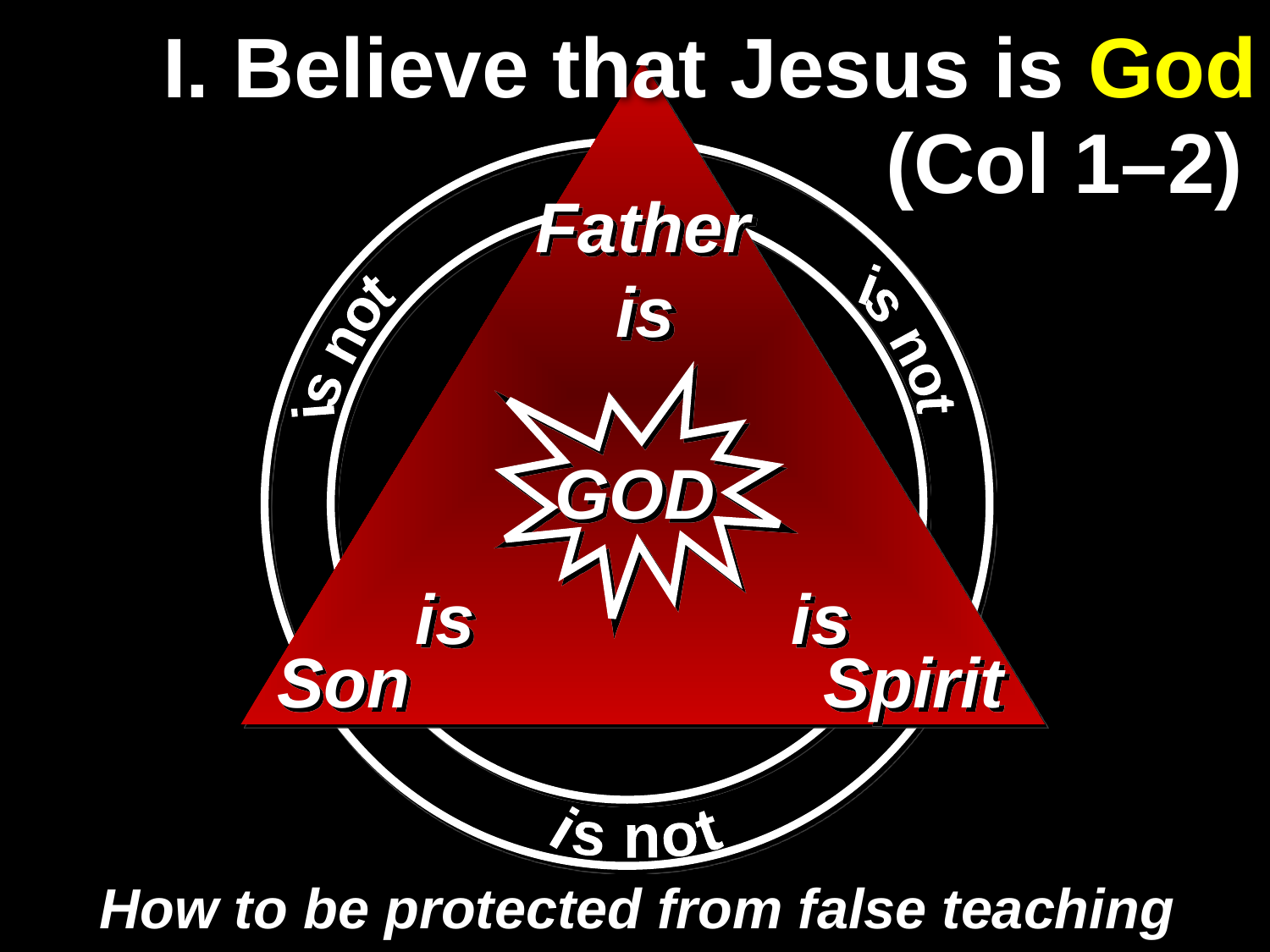

# I. Believe that Jesus is God

(Col 1–2)

Father
is
is not
is not

GOD
is
is
Son
Spirit
is not
How to be protected from false teaching